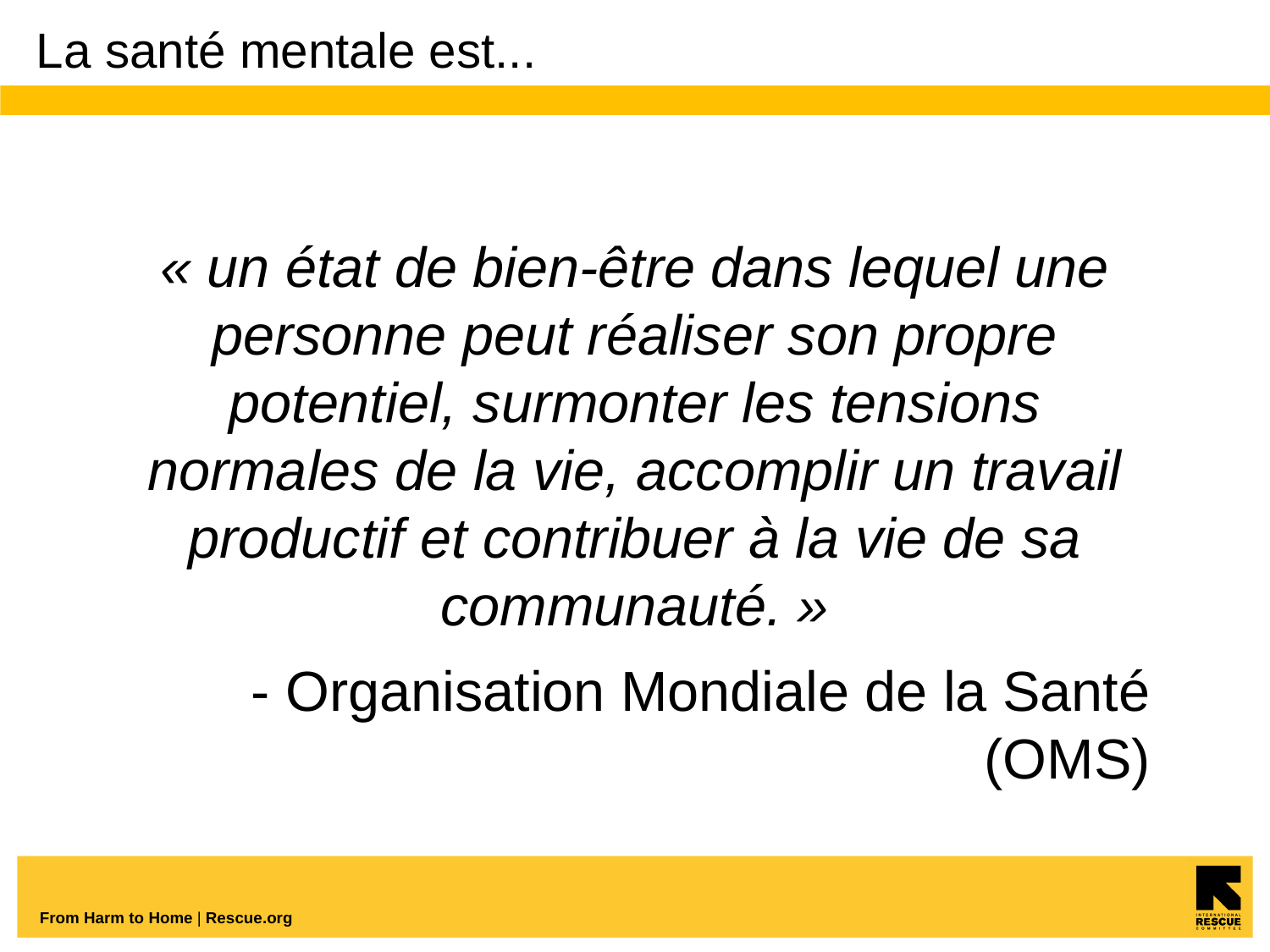

# La santé mentale est...
« un état de bien-être dans lequel une personne peut réaliser son propre potentiel, surmonter les tensions normales de la vie, accomplir un travail productif et contribuer à la vie de sa communauté. »
​- Organisation Mondiale de la Santé (OMS)